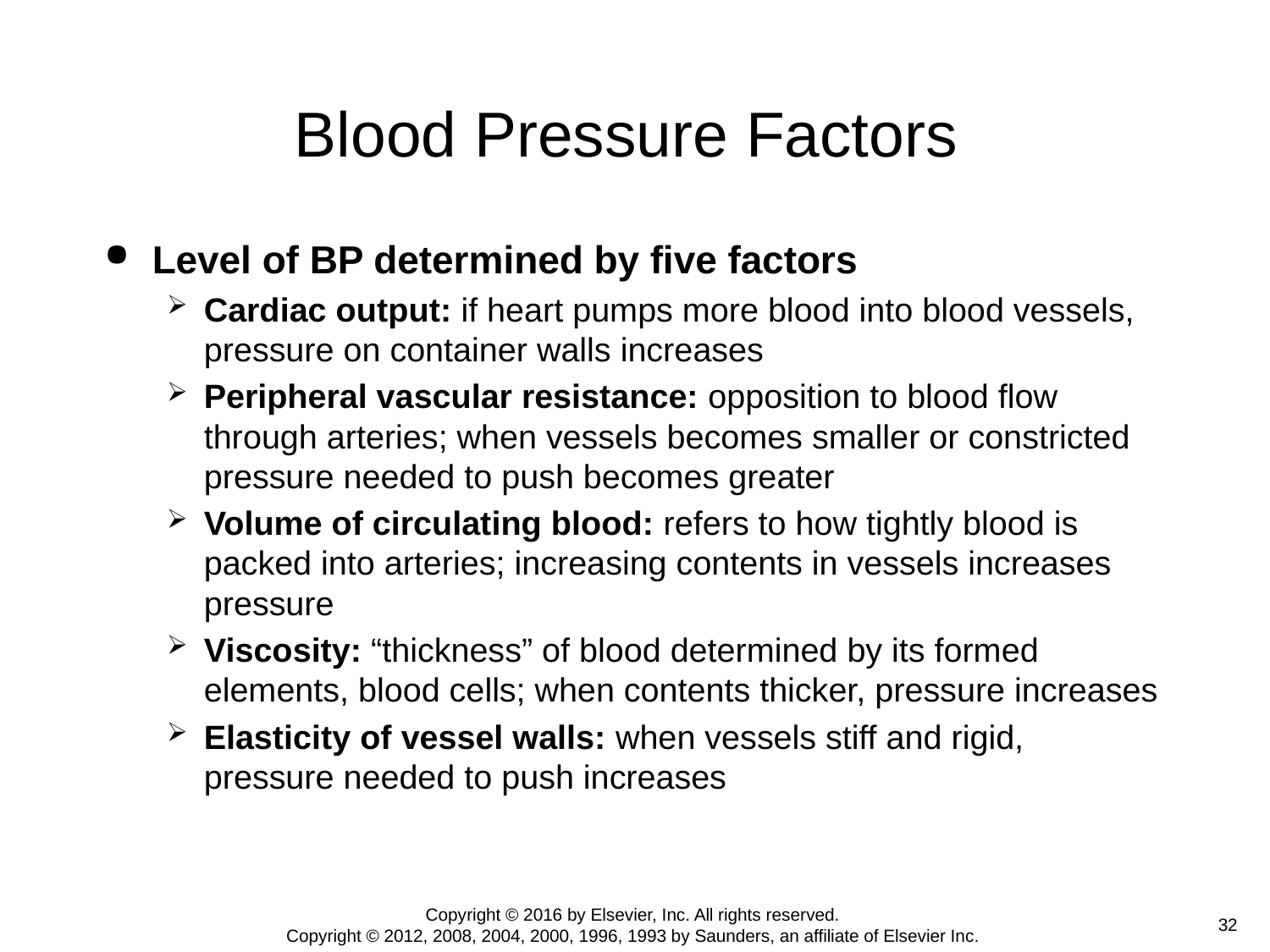

# Blood Pressure Factors
Level of BP determined by five factors
Cardiac output: if heart pumps more blood into blood vessels, pressure on container walls increases
Peripheral vascular resistance: opposition to blood flow through arteries; when vessels becomes smaller or constricted pressure needed to push becomes greater
Volume of circulating blood: refers to how tightly blood is packed into arteries; increasing contents in vessels increases pressure
Viscosity: “thickness” of blood determined by its formed elements, blood cells; when contents thicker, pressure increases
Elasticity of vessel walls: when vessels stiff and rigid, pressure needed to push increases
Copyright © 2016 by Elsevier, Inc. All rights reserved.
Copyright © 2012, 2008, 2004, 2000, 1996, 1993 by Saunders, an affiliate of Elsevier Inc.
 32